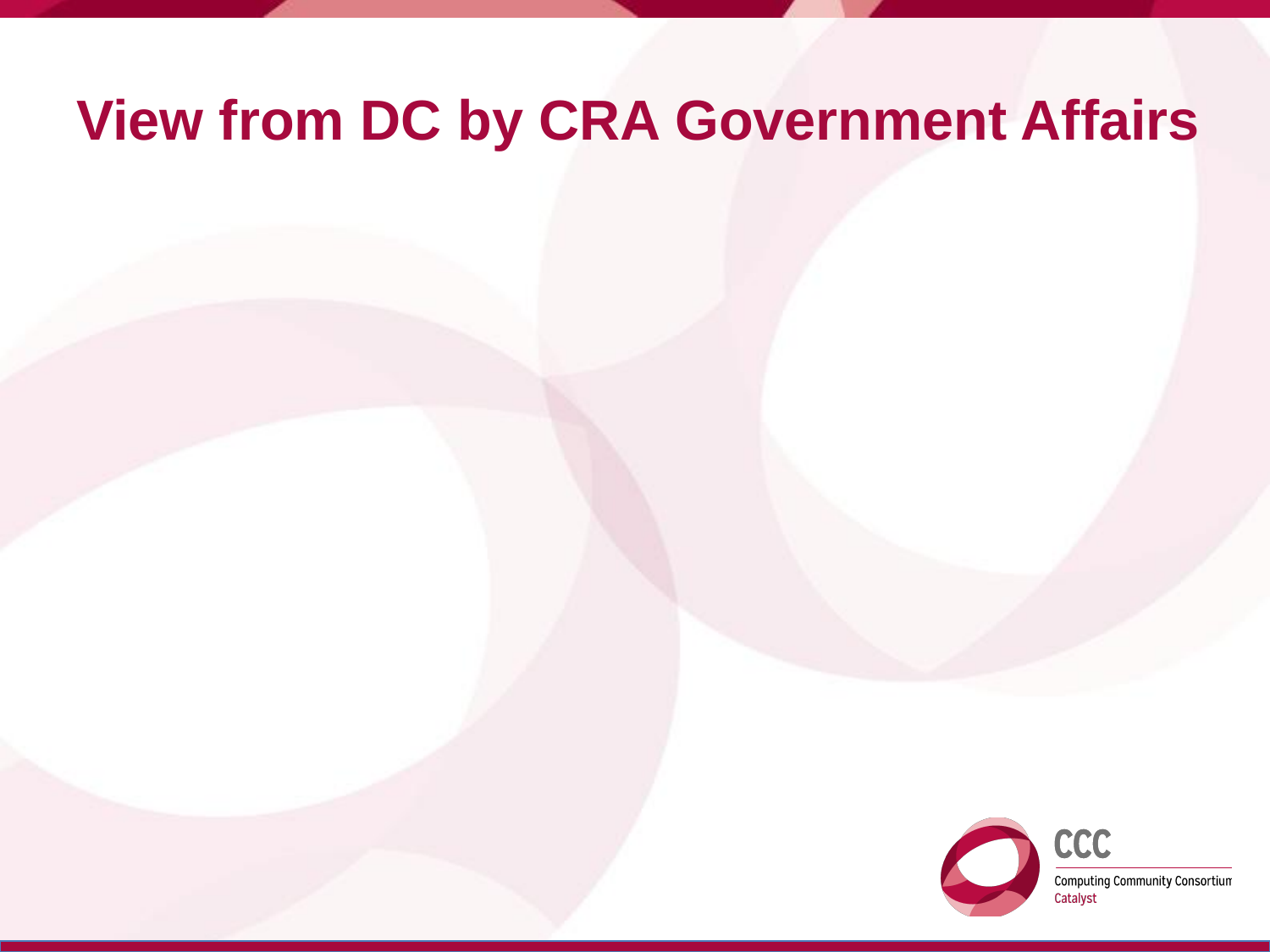

# View from DC by CRA Government Affairs